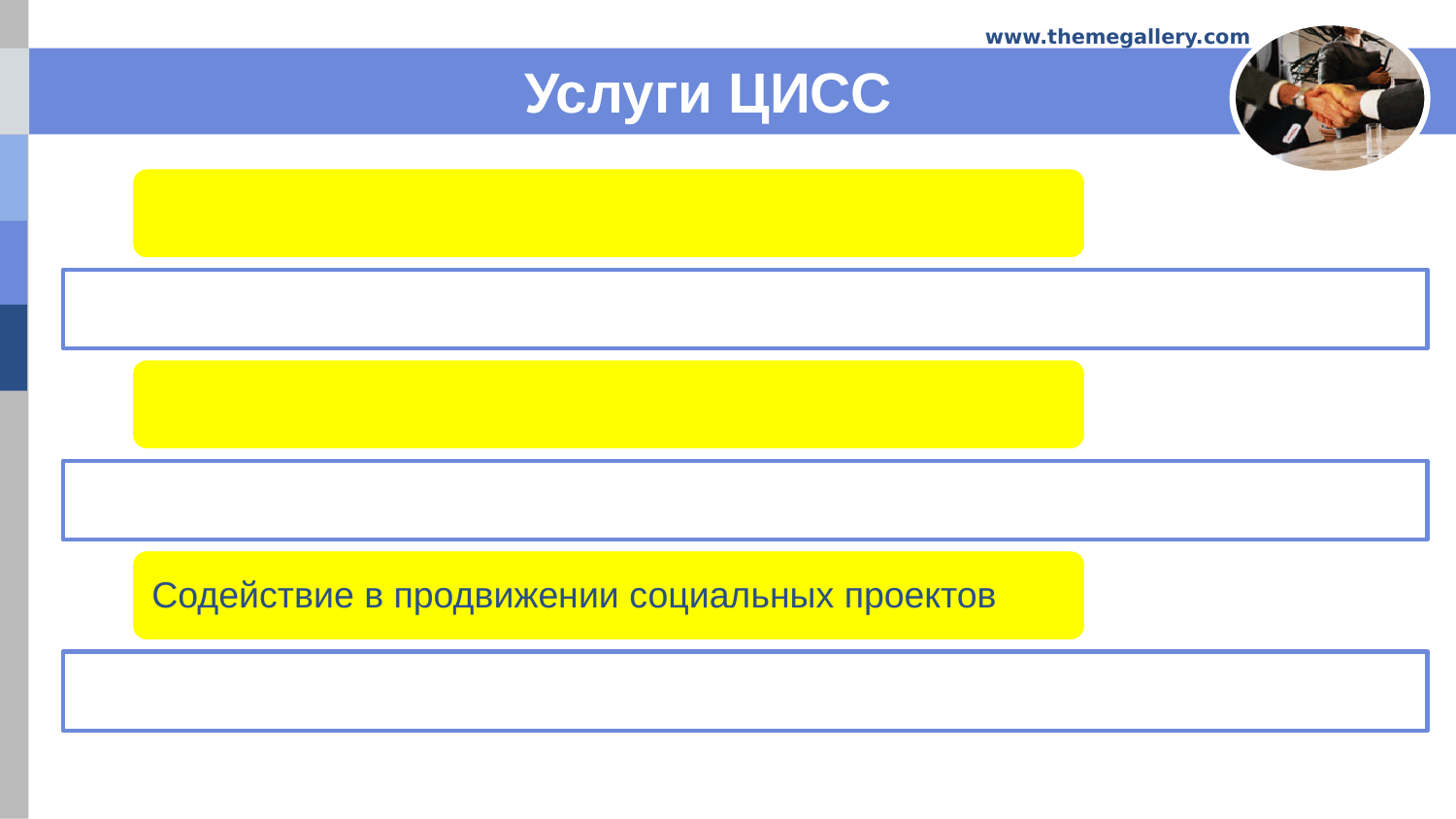

www.themegallery.com
# Услуги ЦИСС
Содействие в продвижении социальных проектов